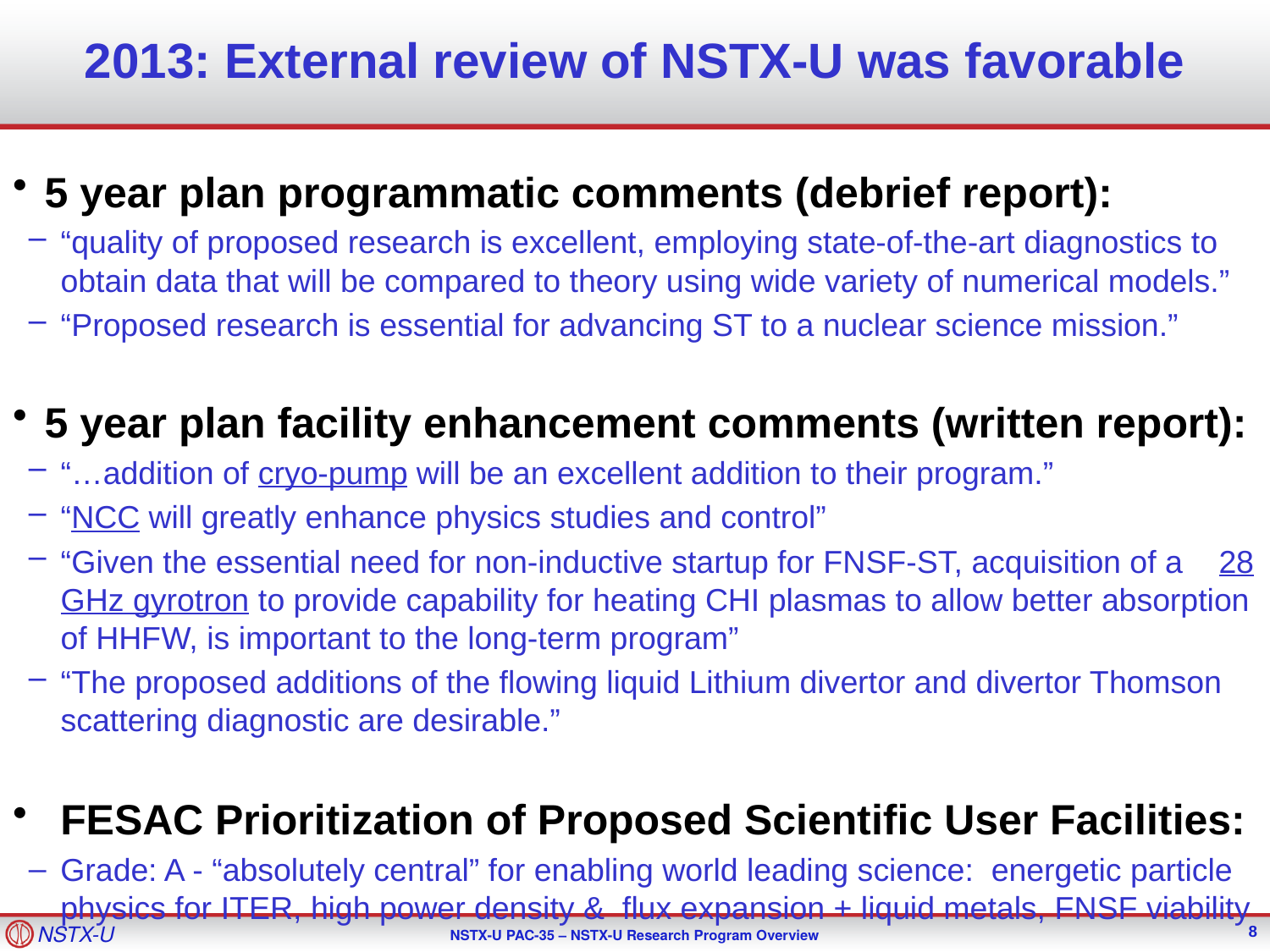

# 2013: External review of NSTX-U was favorable
5 year plan programmatic comments (debrief report):
“quality of proposed research is excellent, employing state-of-the-art diagnostics to obtain data that will be compared to theory using wide variety of numerical models.”
“Proposed research is essential for advancing ST to a nuclear science mission.”

5 year plan facility enhancement comments (written report):
“…addition of cryo-pump will be an excellent addition to their program.”
“NCC will greatly enhance physics studies and control”
“Given the essential need for non-inductive startup for FNSF-ST, acquisition of a    28 GHz gyrotron to provide capability for heating CHI plasmas to allow better absorption of HHFW, is important to the long-term program”
“The proposed additions of the flowing liquid Lithium divertor and divertor Thomson scattering diagnostic are desirable.”

FESAC Prioritization of Proposed Scientific User Facilities:
Grade: A - “absolutely central” for enabling world leading science:  energetic particle physics for ITER, high power density &  flux expansion + liquid metals, FNSF viability
8